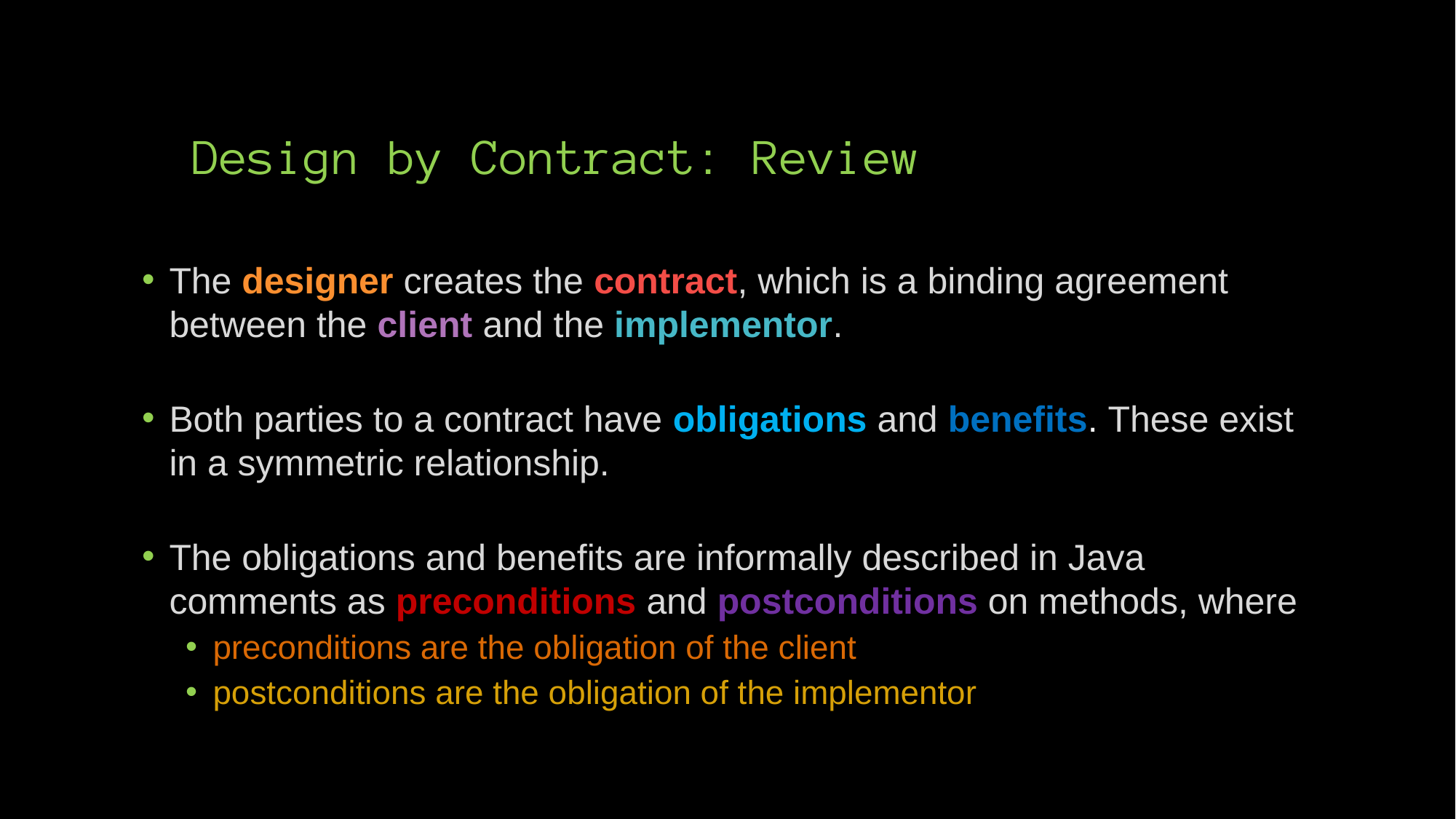

# Design by Contract: Review
The designer creates the contract, which is a binding agreement between the client and the implementor.

Both parties to a contract have obligations and benefits. These exist in a symmetric relationship.

The obligations and benefits are informally described in Java comments as preconditions and postconditions on methods, where
preconditions are the obligation of the client
postconditions are the obligation of the implementor